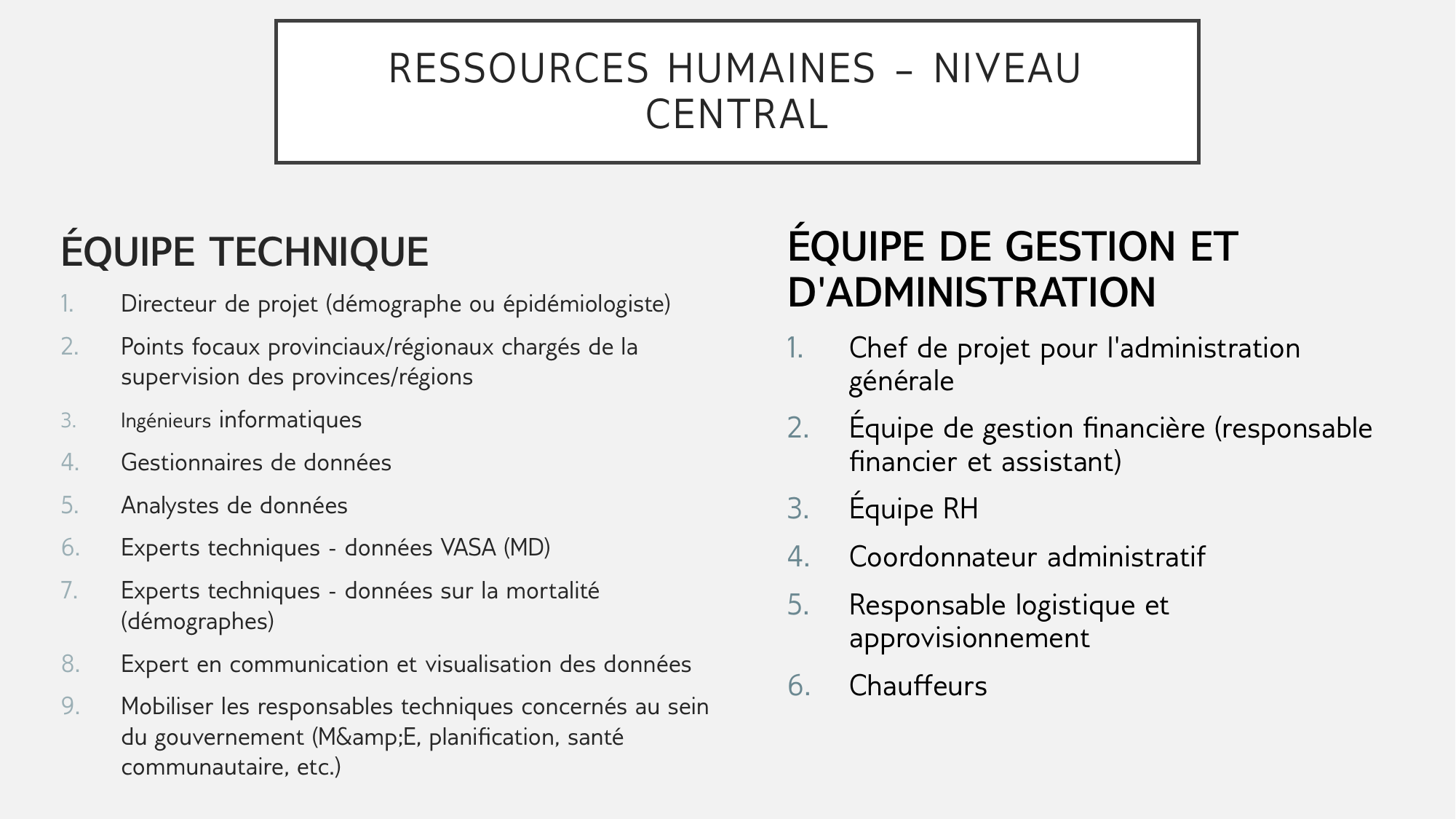

# Ressources humaines – Niveau central
Équipe technique
Directeur de projet (démographe ou épidémiologiste)
Points focaux provinciaux/régionaux chargés de la supervision des provinces/régions
Ingénieurs informatiques
Gestionnaires de données
Analystes de données
Experts techniques - données VASA (MD)
Experts techniques - données sur la mortalité (démographes)
Expert en communication et visualisation des données
Mobiliser les responsables techniques concernés au sein du gouvernement (M&amp;E, planification, santé communautaire, etc.)
Équipe de gestion et d'administration
Chef de projet pour l'administration générale
Équipe de gestion financière (responsable financier et assistant)
Équipe RH
Coordonnateur administratif
Responsable logistique et approvisionnement
Chauffeurs